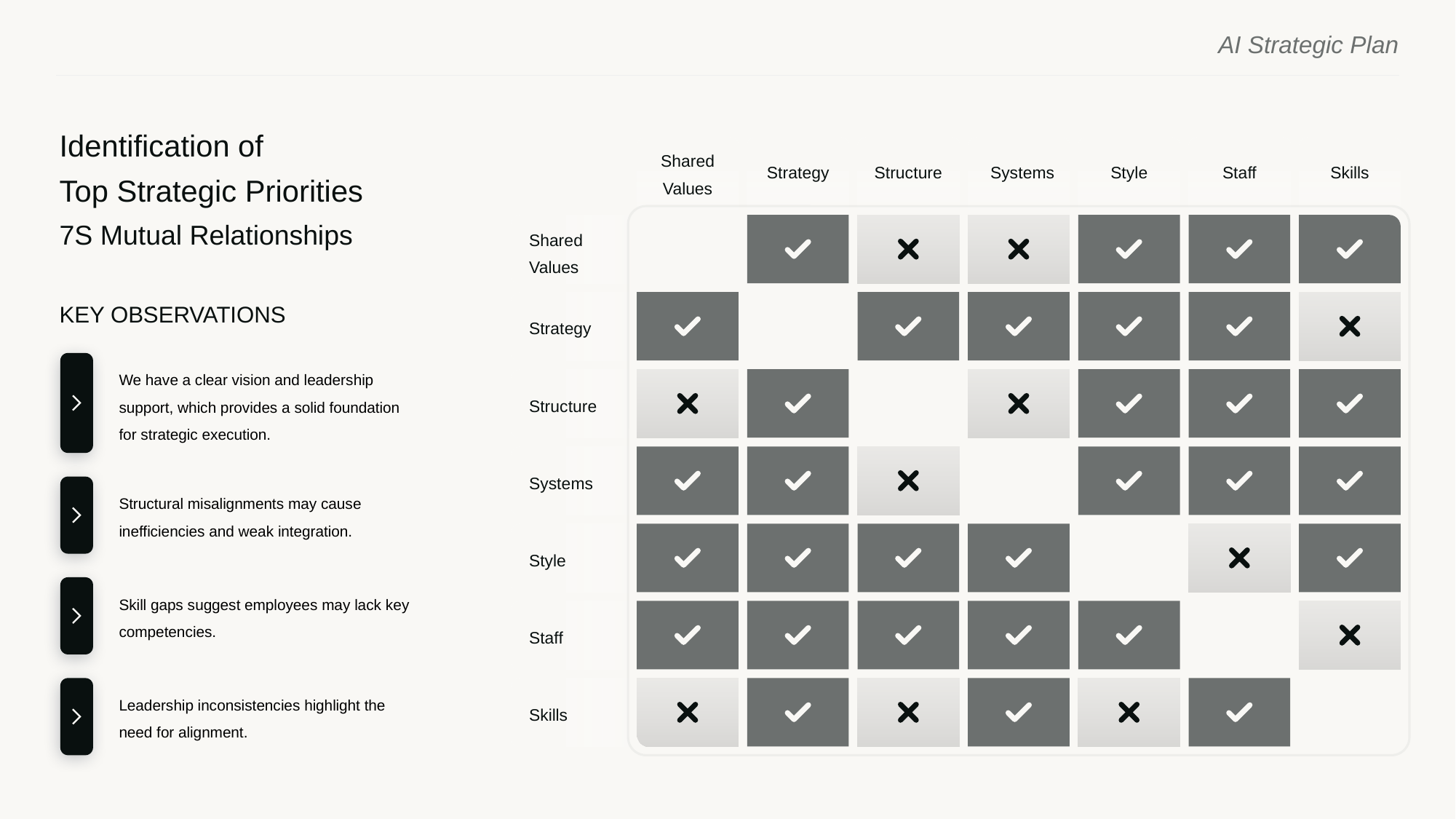

AI Strategic Plan

Identification of
Top Strategic Priorities
7S Mutual Relationships

Shared
Values
Strategy
Structure
Style
Staff
Skills
Systems

Shared
Values

KEY OBSERVATIONS
Strategy

We have a clear vision and leadership support, which provides a solid foundation for strategic execution.

Structure

Systems

Structural misalignments may cause inefficiencies and weak integration.

Style

Skill gaps suggest employees may lack key competencies.

Staff

Leadership inconsistencies highlight the need for alignment.
Skills